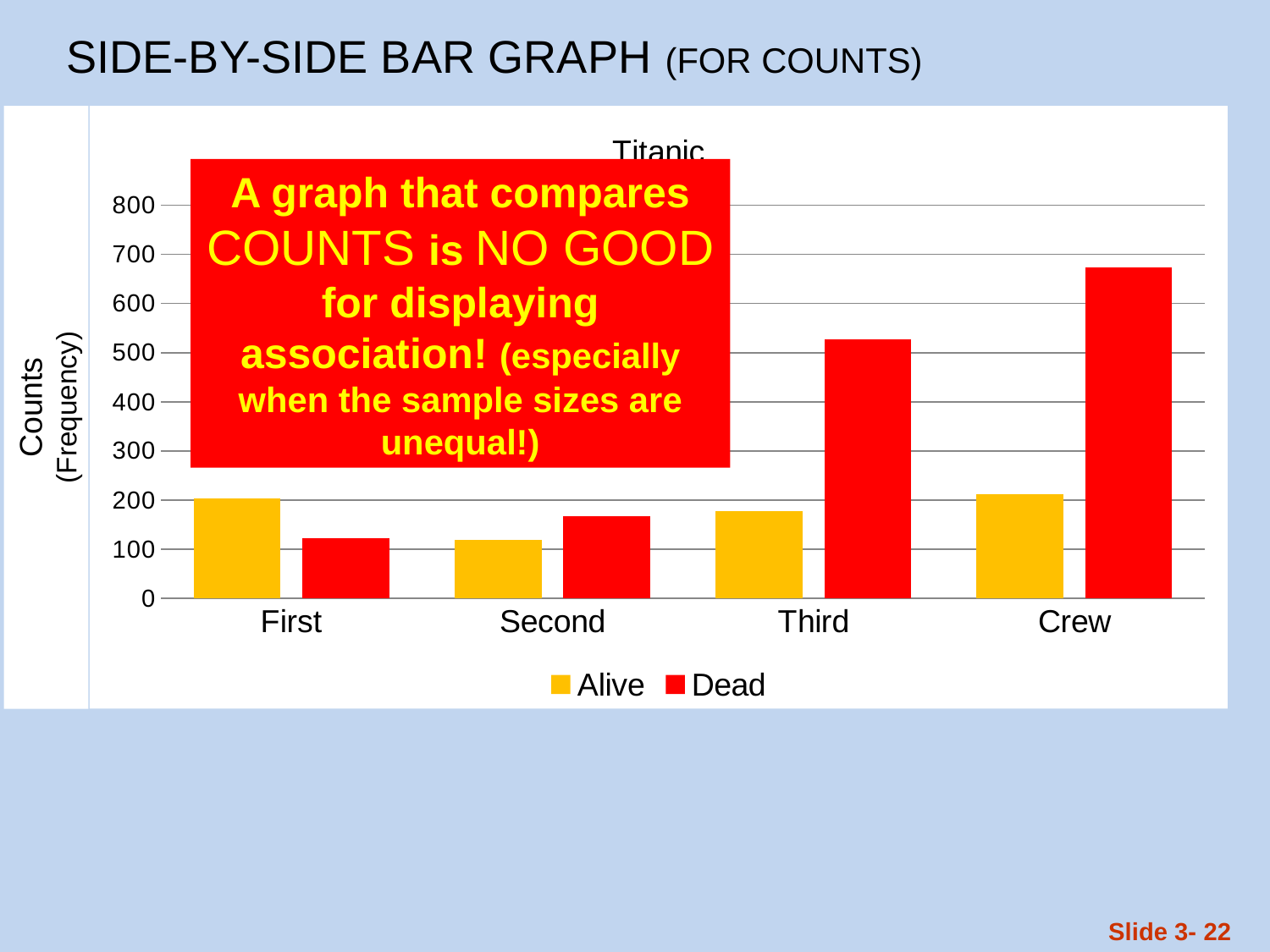

SIDE-BY-SIDE BAR GRAPH (FOR COUNTS)

### Chart: Titanic

| Category | Alive | Dead |
|---|---|---|
| First | 203.0 | 122.0 |
| Second | 118.0 | 167.0 |
| Third | 178.0 | 528.0 |
| Crew | 212.0 | 673.0 |
A graph that compares COUNTS is NO GOOD for displaying association! (especially when the sample sizes are unequal!)
Counts
(Frequency)
Slide 3- 22